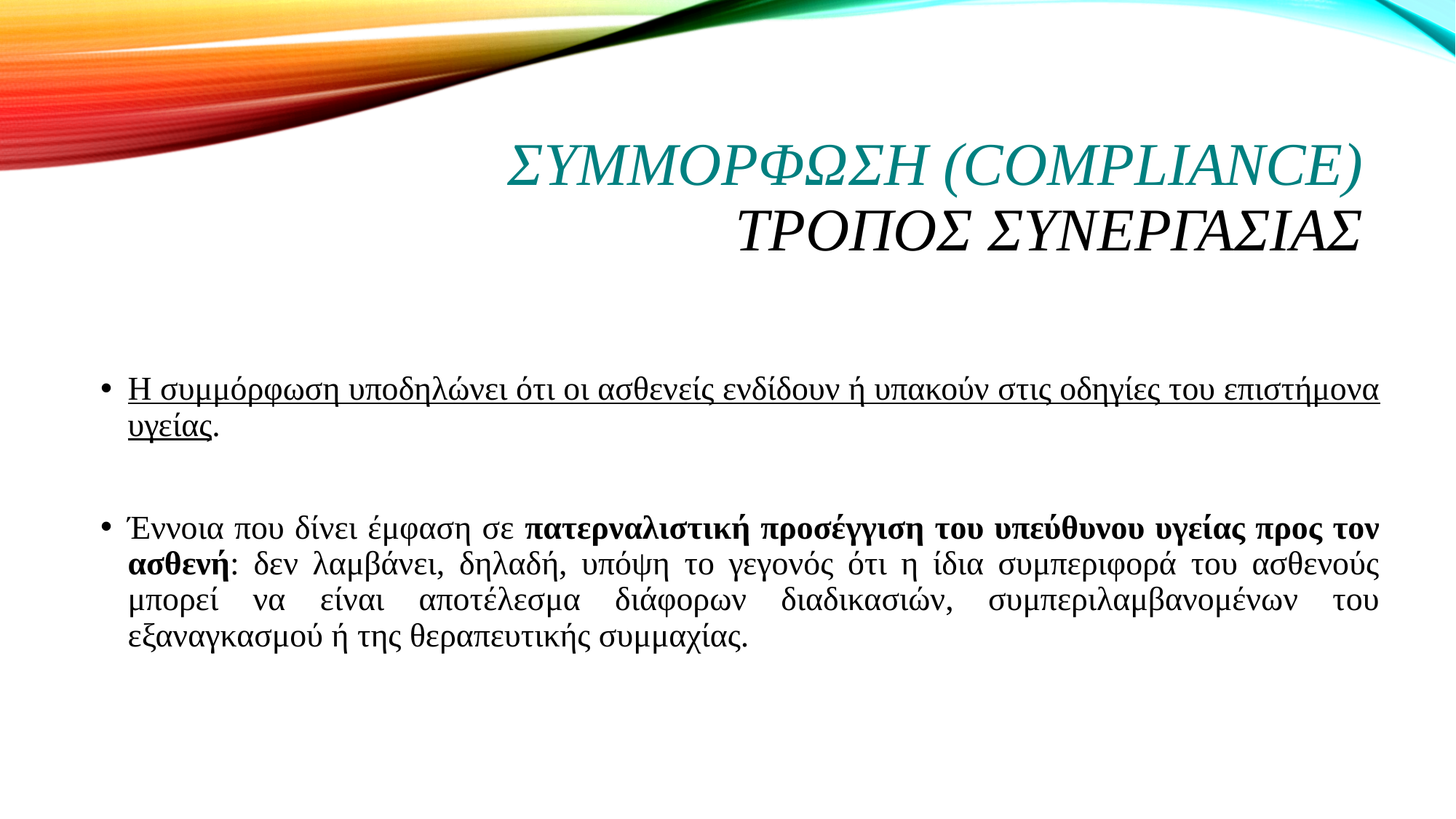

# συμμΟρφωση (compliance) τροποσ συνεργασιασ

Η συμμόρφωση υποδηλώνει ότι οι ασθενείς ενδίδουν ή υπακούν στις οδηγίες του επιστήμονα υγείας.

Έννοια που δίνει έμφαση σε πατερναλιστική προσέγγιση του υπεύθυνου υγείας προς τον ασθενή: δεν λαμβάνει, δηλαδή, υπόψη το γεγονός ότι η ίδια συμπεριφορά του ασθενούς μπορεί να είναι αποτέλεσμα διάφορων διαδικασιών, συμπεριλαμβανομένων του εξαναγκασμού ή της θεραπευτικής συμμαχίας.